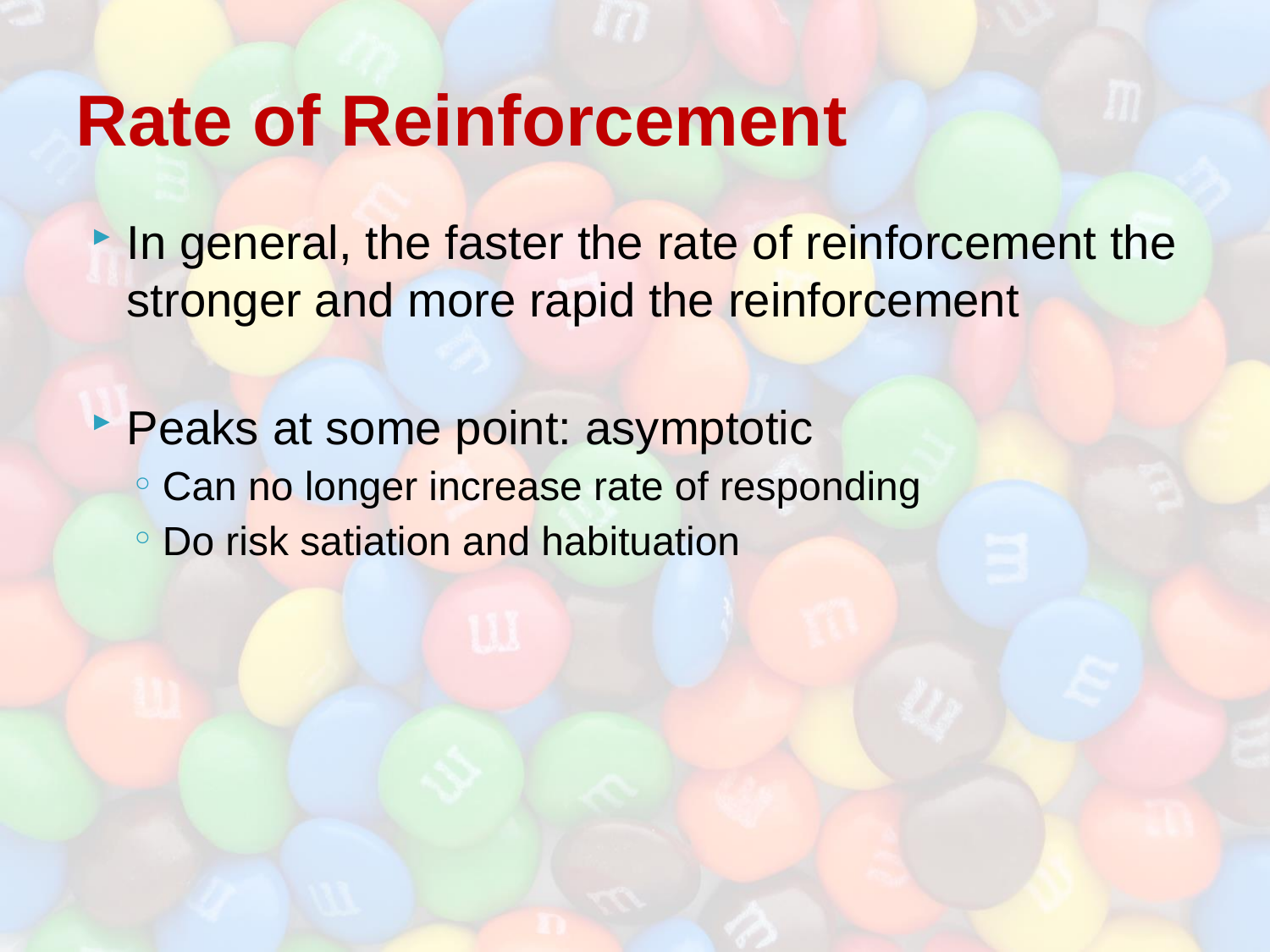

# Rate of Reinforcement
In general, the faster the rate of reinforcement the stronger and more rapid the reinforcement

Peaks at some point: asymptotic
Can no longer increase rate of responding
Do risk satiation and habituation